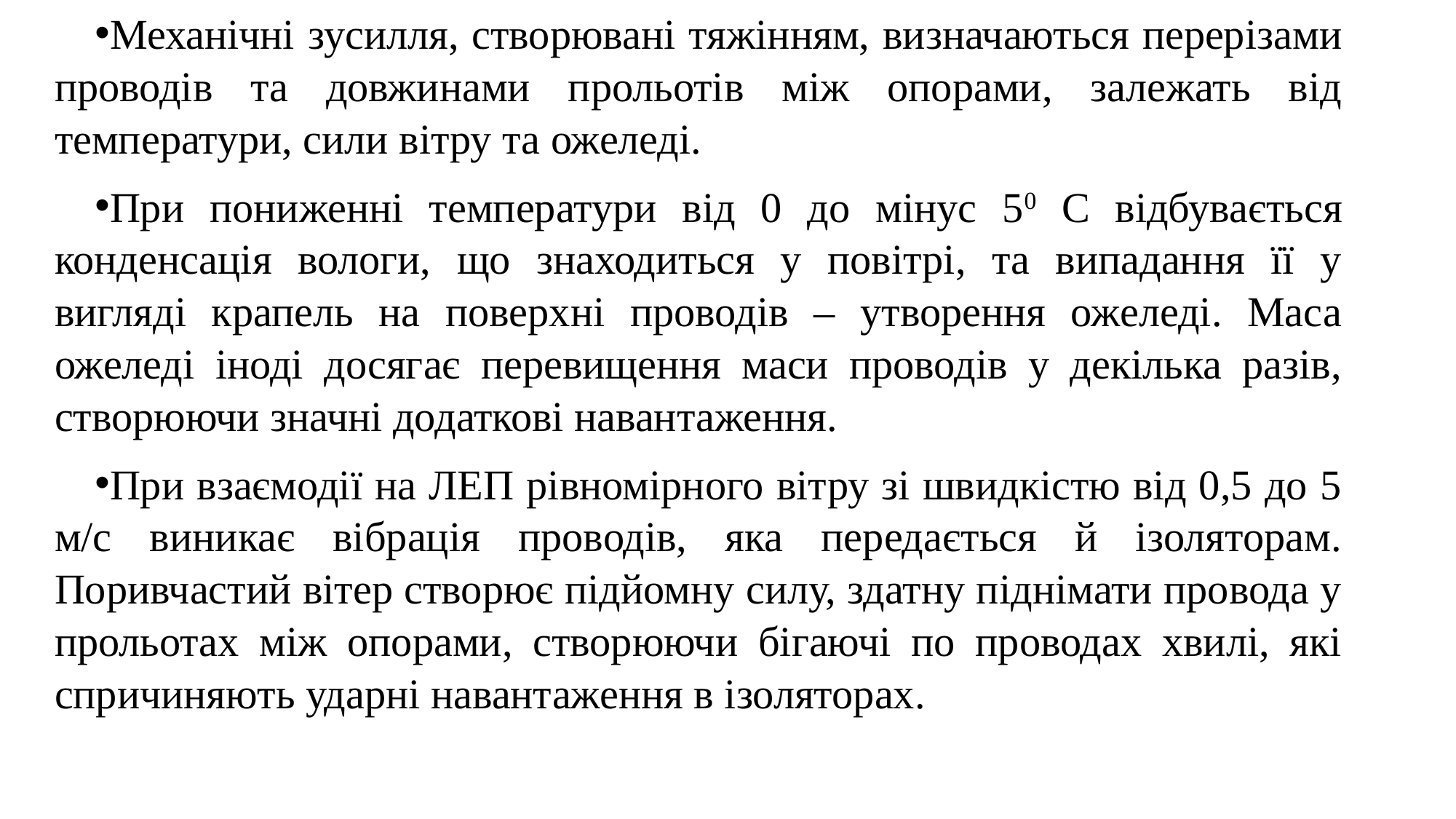

Механічні зусилля, створювані тяжінням, визначаються перерізами проводів та довжинами прольотів між опорами, залежать від температури, сили вітру та ожеледі.
При пониженні температури від 0 до мінус 50 С відбувається конденсація вологи, що знаходиться у повітрі, та випадання її у вигляді крапель на поверхні проводів – утворення ожеледі. Маса ожеледі іноді досягає перевищення маси проводів у декілька разів, створюючи значні додаткові навантаження.
При взаємодії на ЛЕП рівномірного вітру зі швидкістю від 0,5 до 5 м/с виникає вібрація проводів, яка передається й ізоляторам. Поривчастий вітер створює підйомну силу, здатну піднімати провода у прольотах між опорами, створюючи бігаючі по проводах хвилі, які спричиняють ударні навантаження в ізоляторах.